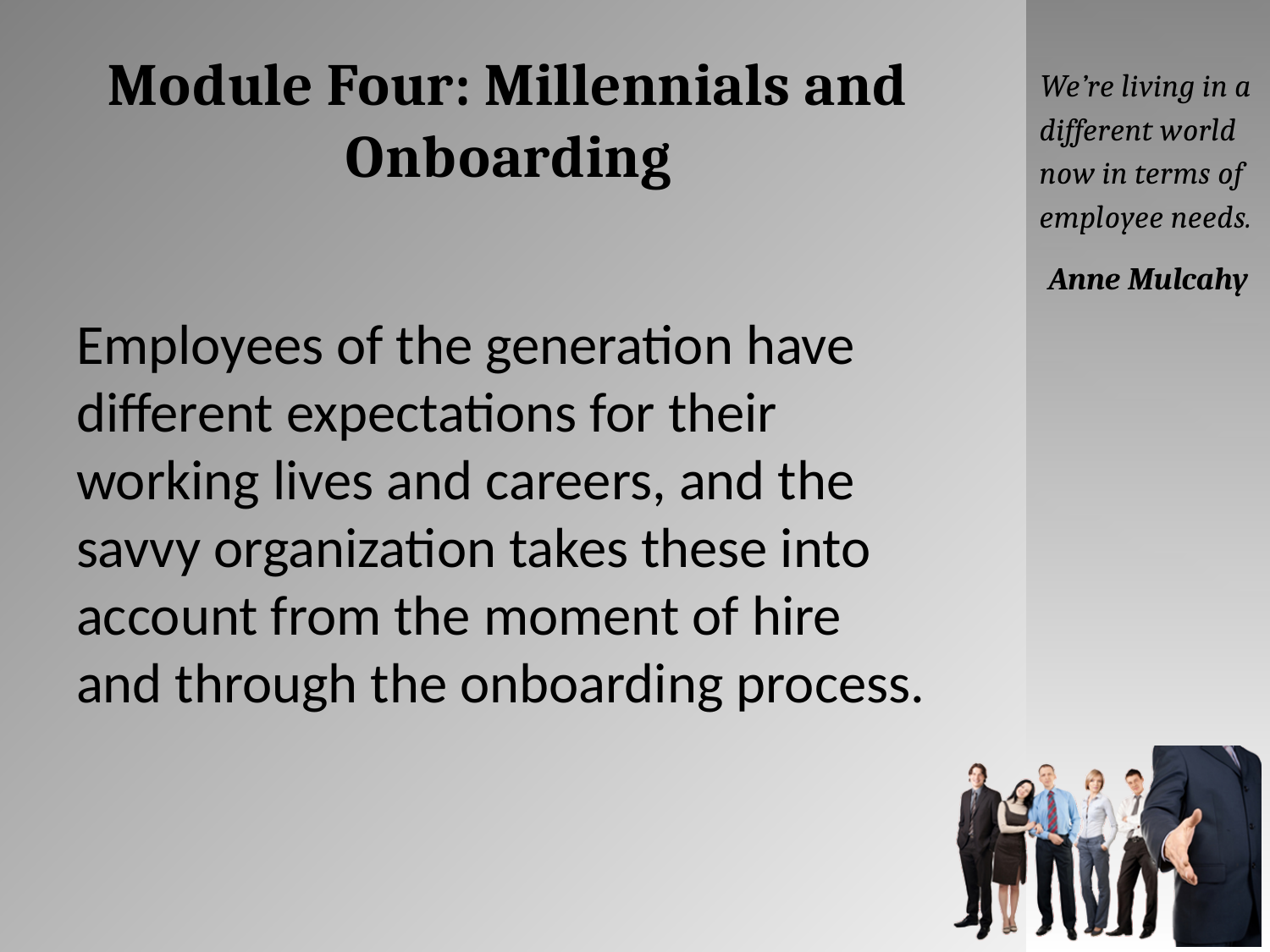

# Module Four: Millennials and Onboarding
We’re living in a different world now in terms of employee needs.
Anne Mulcahy

Employees of the generation have different expectations for their working lives and careers, and the savvy organization takes these into account from the moment of hire and through the onboarding process.